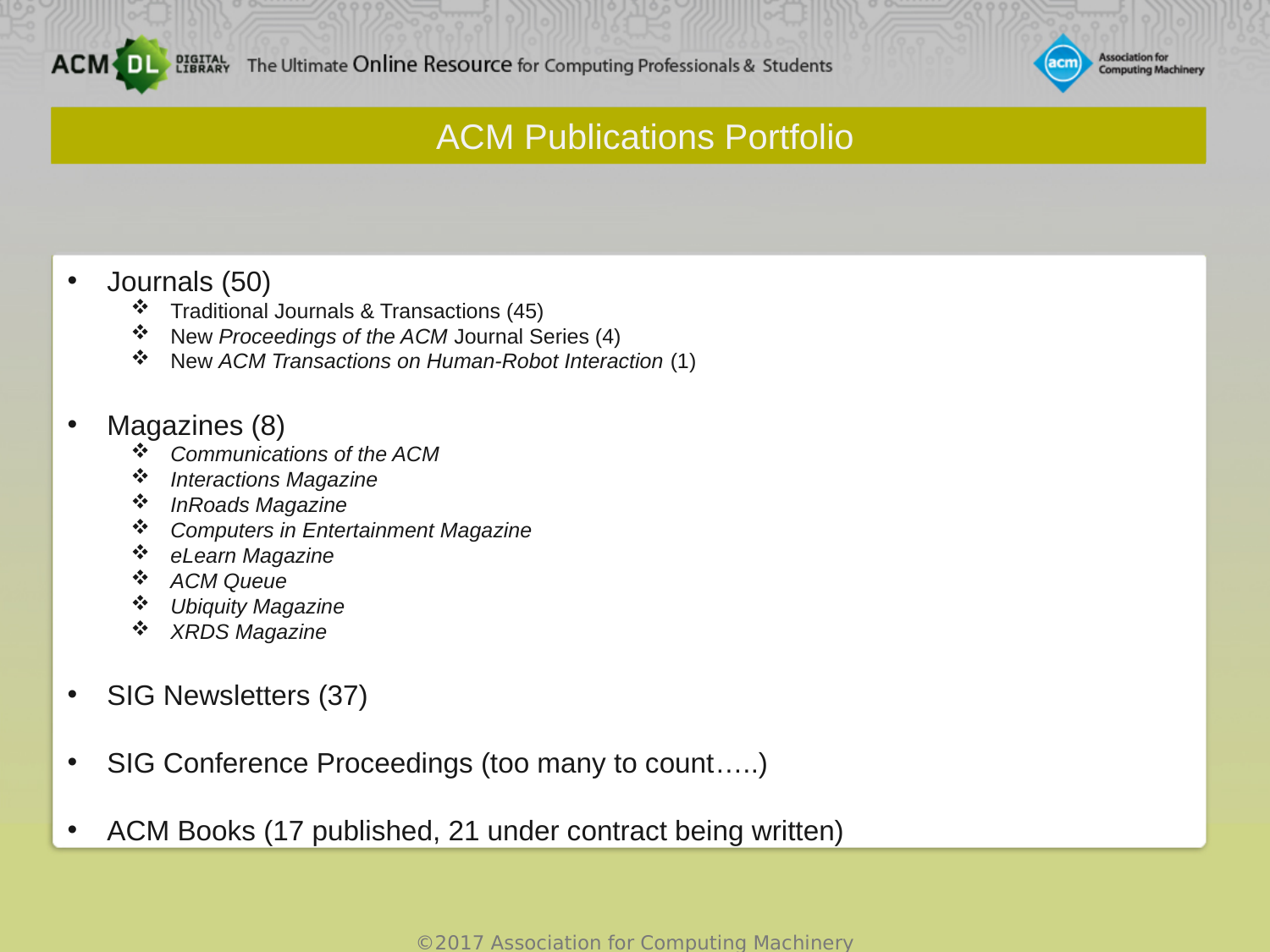

ACM Publications Portfolio
Journals (50)
Traditional Journals & Transactions (45)
New Proceedings of the ACM Journal Series (4)
New ACM Transactions on Human-Robot Interaction (1)

Magazines (8)
Communications of the ACM
Interactions Magazine
InRoads Magazine
Computers in Entertainment Magazine
eLearn Magazine
ACM Queue
Ubiquity Magazine
XRDS Magazine

SIG Newsletters (37)

SIG Conference Proceedings (too many to count…..)

ACM Books (17 published, 21 under contract being written)